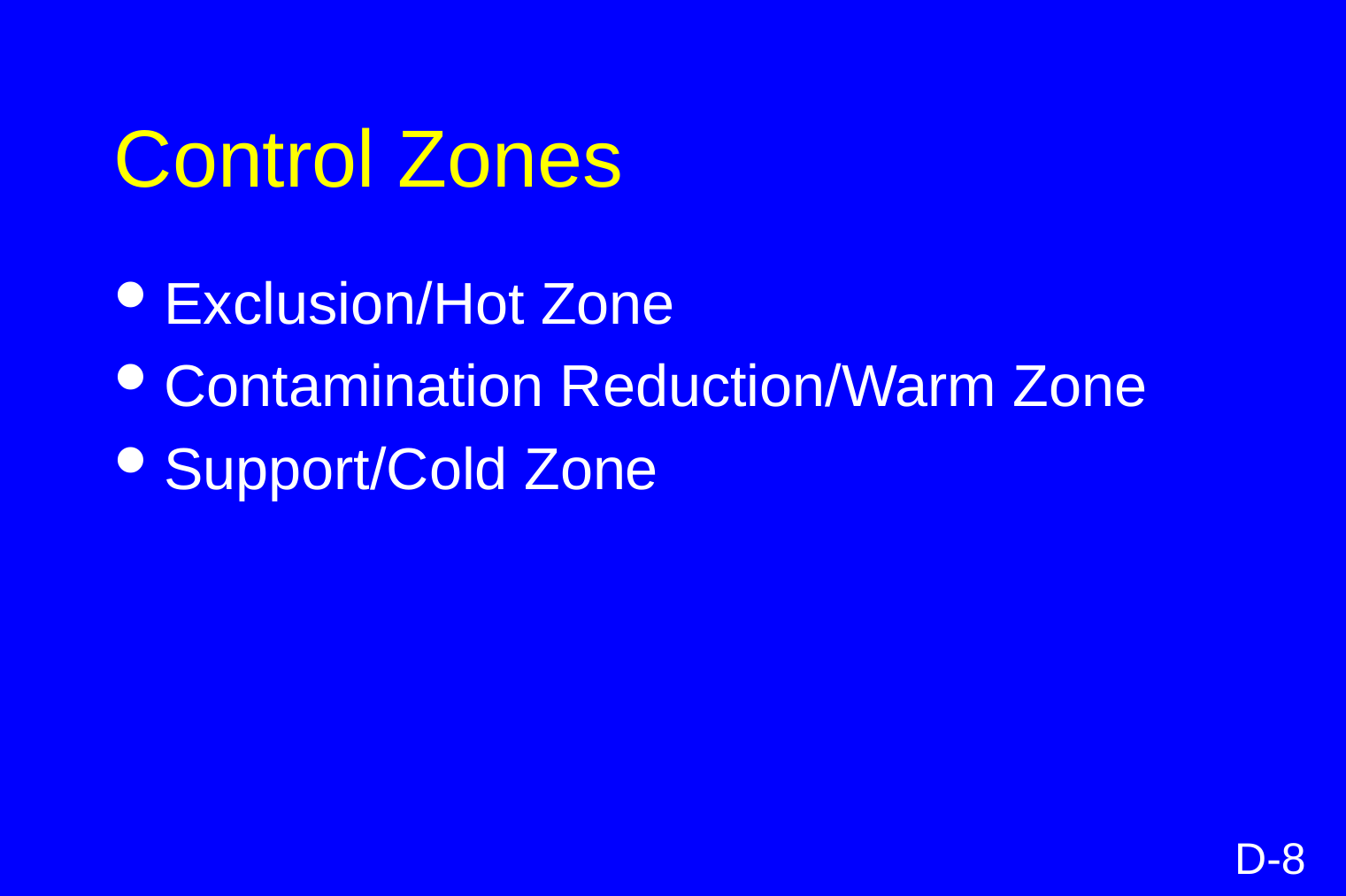

# Control Zones
Exclusion/Hot Zone
Contamination Reduction/Warm Zone
Support/Cold Zone
D-8